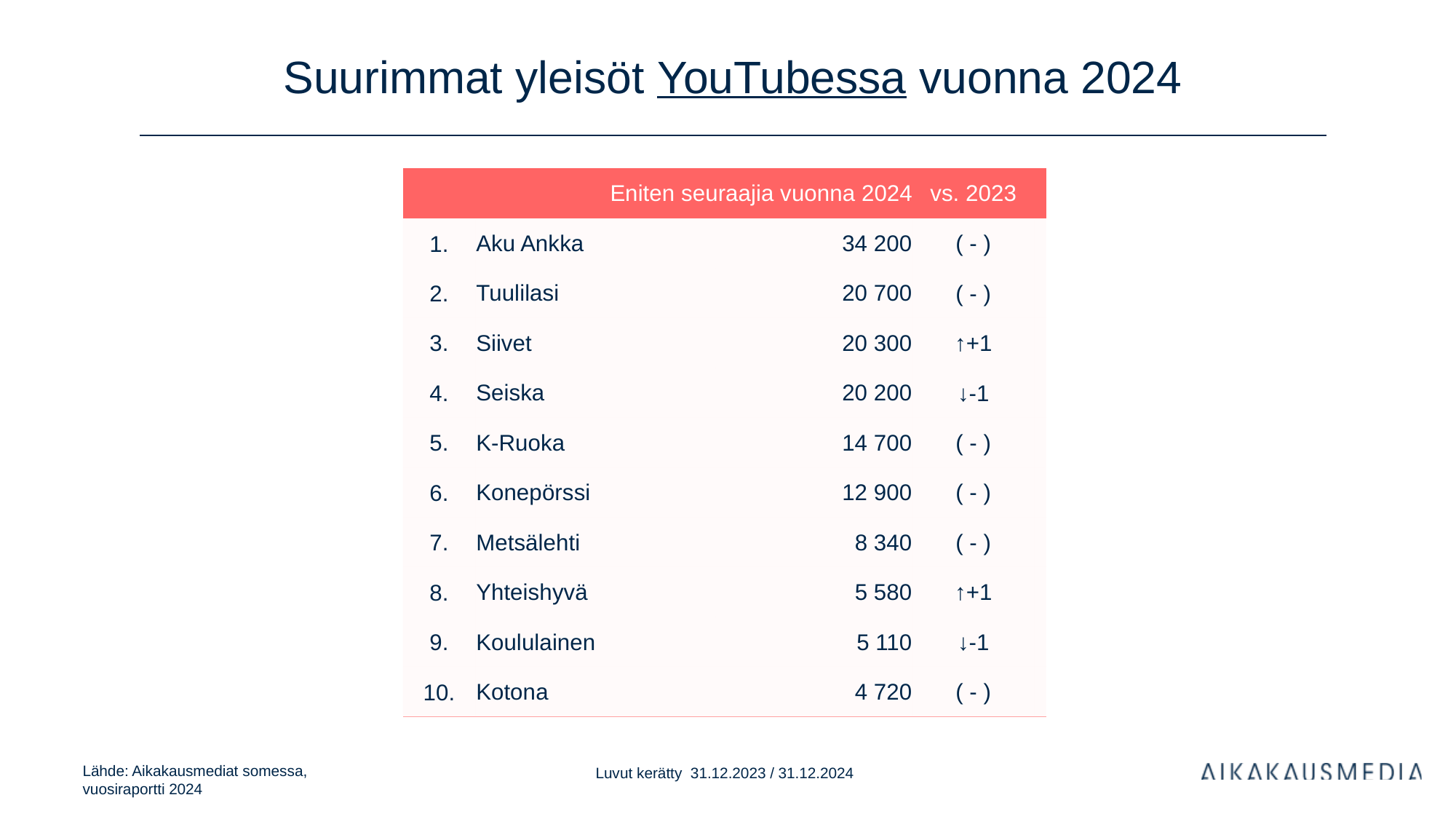

# Suurimmat yleisöt YouTubessa vuonna 2024

| Eniten seuraajia vuonna 2024 |  | kanavan tilaajia | vs. 2023 |  |
| --- | --- | --- | --- | --- |
| 1. | Aku Ankka | 34 200 | ( - ) |  |
| 2. | Tuulilasi | 20 700 | ( - ) |  |
| 3. | Siivet | 20 300 | ↑+1 |  |
| 4. | Seiska | 20 200 | ↓-1 |  |
| 5. | K-Ruoka | 14 700 | ( - ) |  |
| 6. | Konepörssi | 12 900 | ( - ) |  |
| 7. | Metsälehti | 8 340 | ( - ) |  |
| 8. | Yhteishyvä | 5 580 | ↑+1 |  |
| 9. | Koululainen | 5 110 | ↓-1 |  |
| 10. | Kotona | 4 720 | ( - ) |  |
Luvut kerätty  31.12.2023 / 31.12.2024